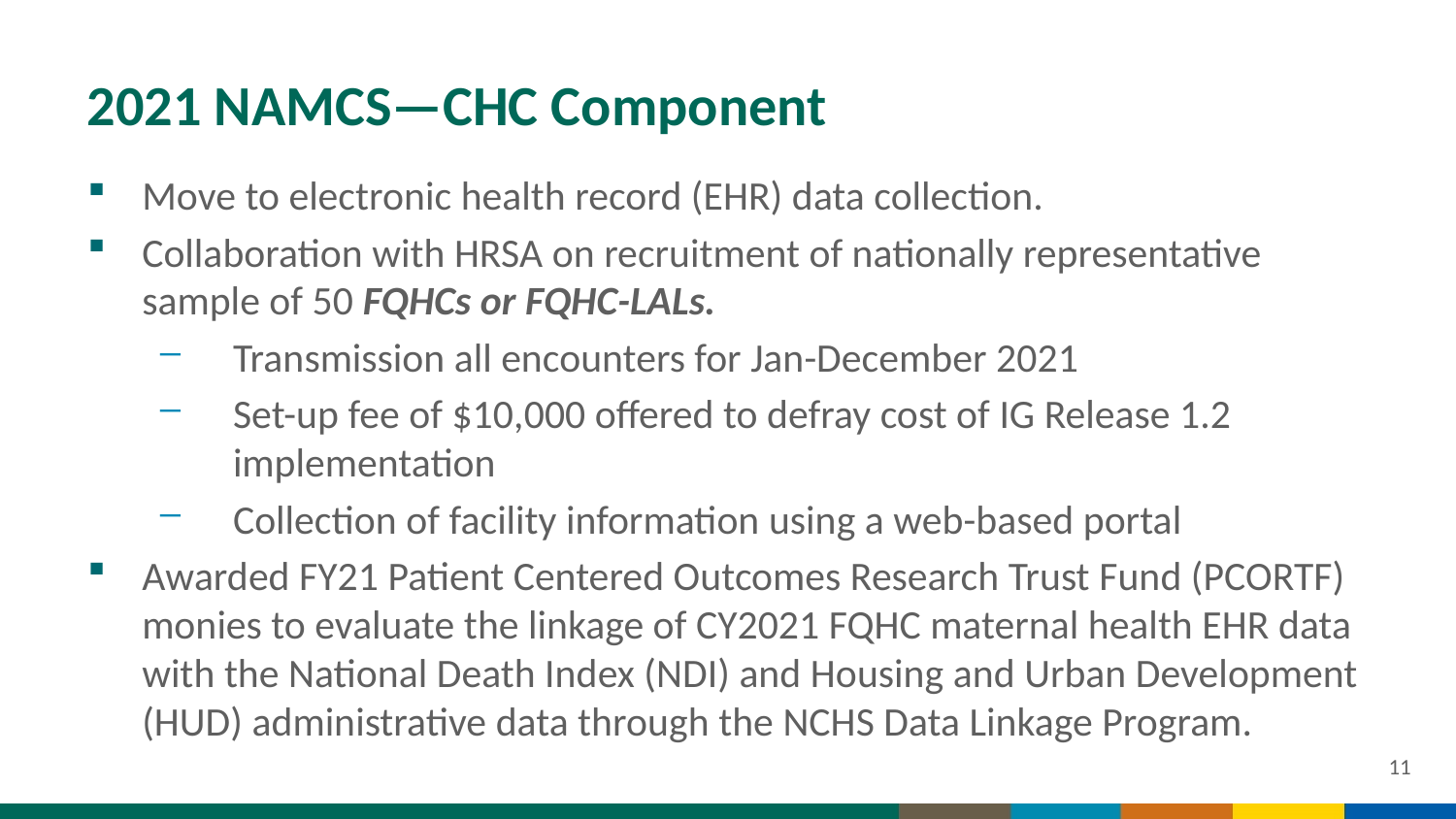

# 2021 NAMCS—CHC Component
Move to electronic health record (EHR) data collection.
Collaboration with HRSA on recruitment of nationally representative sample of 50 FQHCs or FQHC-LALs.
Transmission all encounters for Jan-December 2021
Set-up fee of $10,000 offered to defray cost of IG Release 1.2 implementation
Collection of facility information using a web-based portal
Awarded FY21 Patient Centered Outcomes Research Trust Fund (PCORTF) monies to evaluate the linkage of CY2021 FQHC maternal health EHR data with the National Death Index (NDI) and Housing and Urban Development (HUD) administrative data through the NCHS Data Linkage Program.